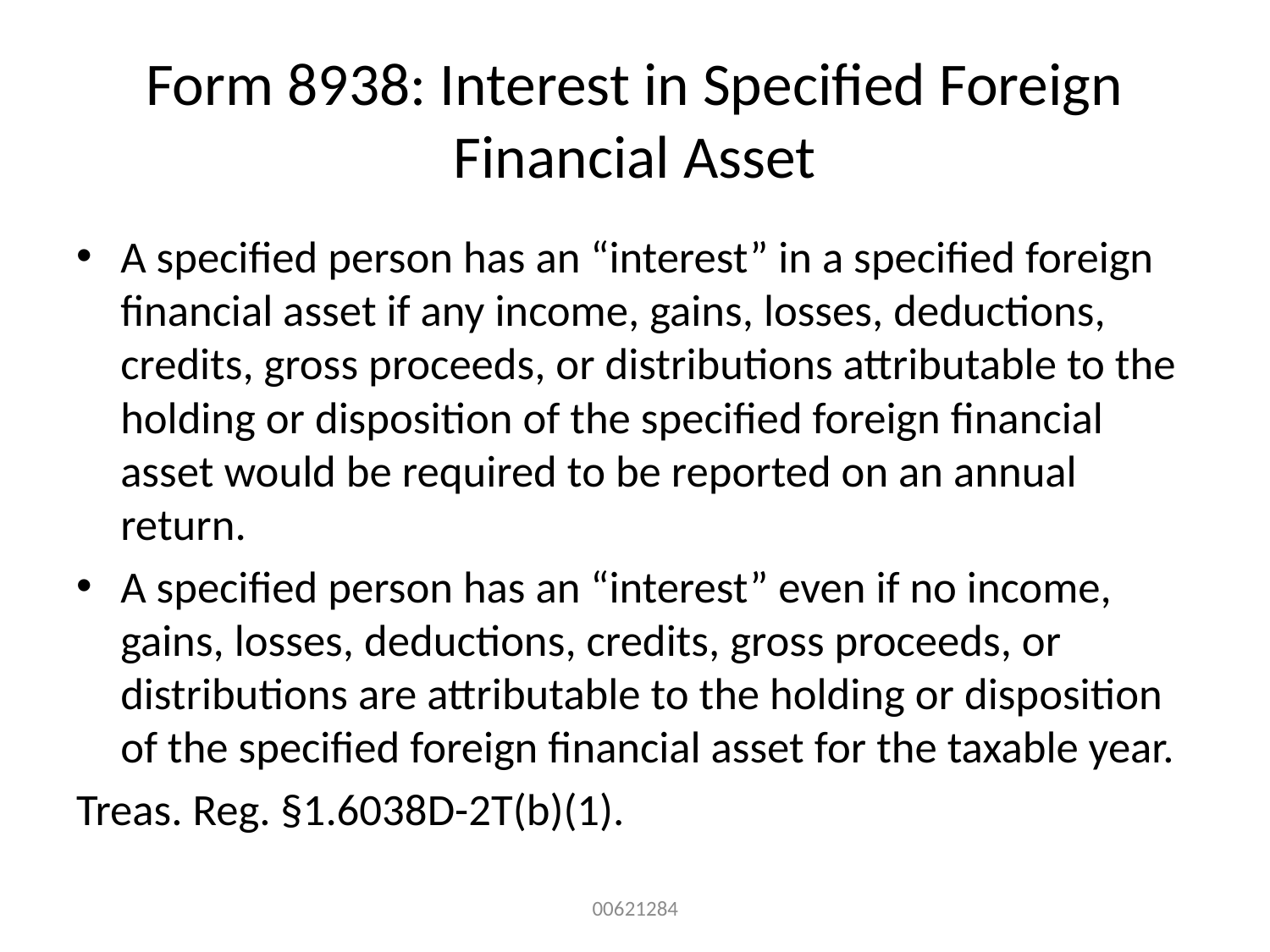

# Form 8938: Interest in Specified Foreign Financial Asset
A specified person has an “interest” in a specified foreign financial asset if any income, gains, losses, deductions, credits, gross proceeds, or distributions attributable to the holding or disposition of the specified foreign financial asset would be required to be reported on an annual return.
A specified person has an “interest” even if no income, gains, losses, deductions, credits, gross proceeds, or distributions are attributable to the holding or disposition of the specified foreign financial asset for the taxable year.
Treas. Reg. §1.6038D-2T(b)(1).
00621284